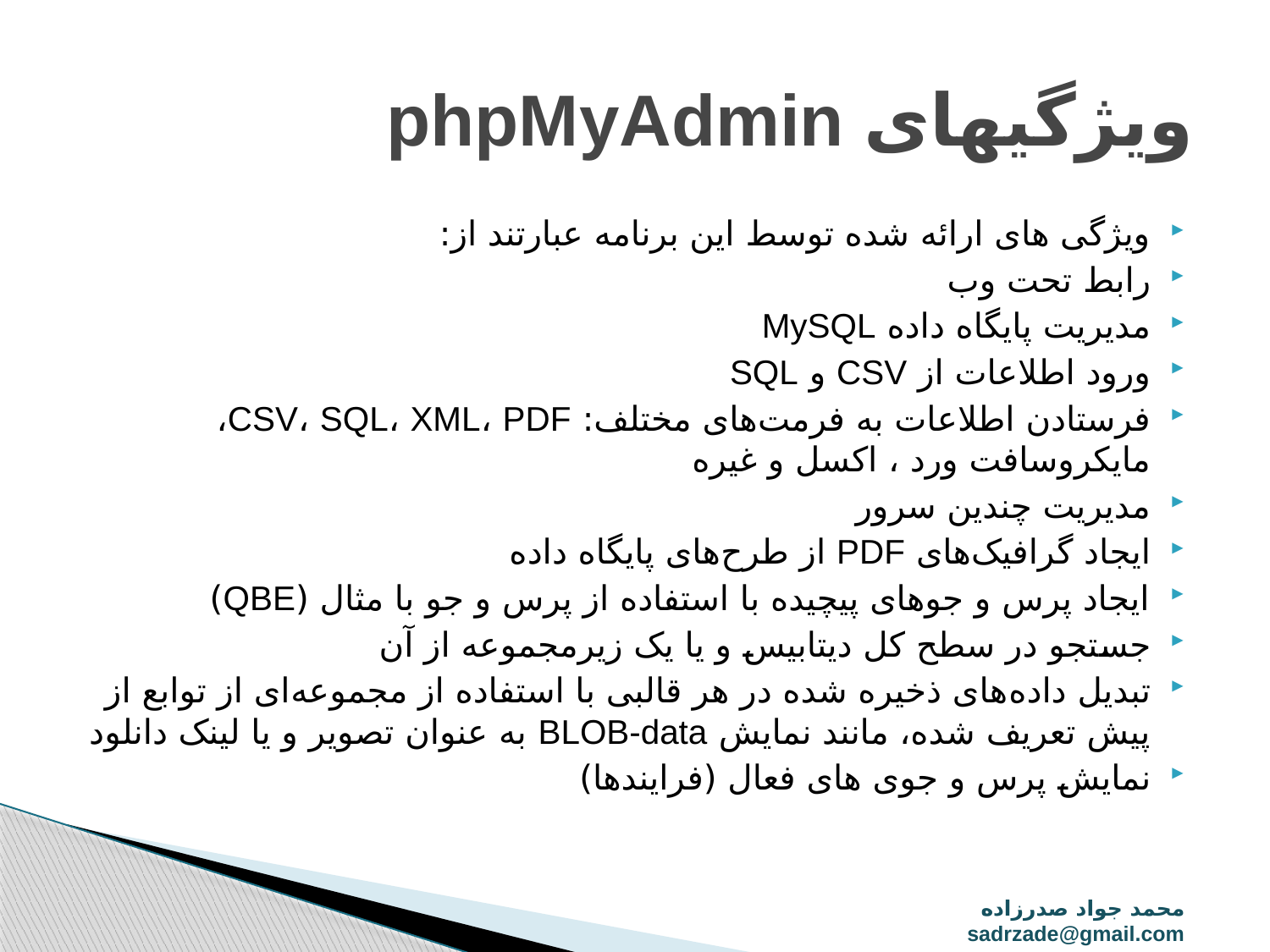

# ویژگیهای phpMyAdmin
ویژگی های ارائه شده توسط این برنامه عبارتند از:
رابط تحت وب
مدیریت پایگاه داده MySQL
ورود اطلاعات از CSV و SQL
فرستادن اطلاعات به فرمت‌های مختلف: CSV، SQL، XML، PDF، مایکروسافت ورد ، اکسل و غیره
مدیریت چندین سرور
ایجاد گرافیک‌های PDF از طرح‌های پایگاه داده
ایجاد پرس و جوهای پیچیده با استفاده از پرس و جو با مثال (QBE)
جستجو در سطح کل دیتابیس و یا یک زیرمجموعه از آن
تبدیل داده‌های ذخیره شده در هر قالبی با استفاده از مجموعه‌ای از توابع از پیش تعریف شده، مانند نمایش BLOB-data به عنوان تصویر و یا لینک دانلود
نمایش پرس و جوی های فعال (فرایندها)

محمد جواد صدرزاده sadrzade@gmail.com